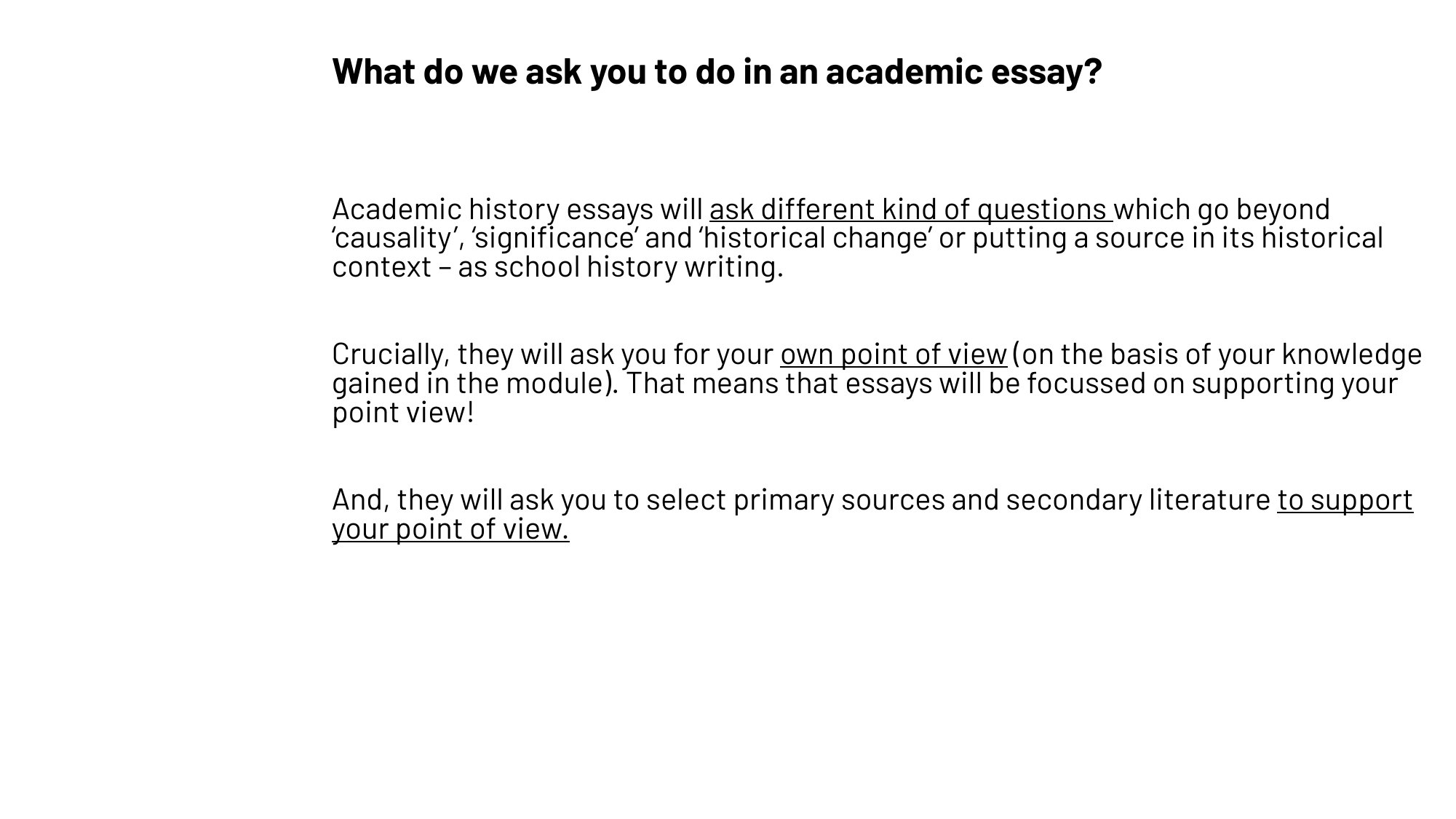

# What do we ask you to do in an academic essay? Academic history essays will ask different kind of questions which go beyond ‘causality’, ‘significance’ and ‘historical change’ or putting a source in its historical context – as school history writing. Crucially, they will ask you for your own point of view (on the basis of your knowledge gained in the module). That means that essays will be focussed on supporting your point view! And, they will ask you to select primary sources and secondary literature to support your point of view.